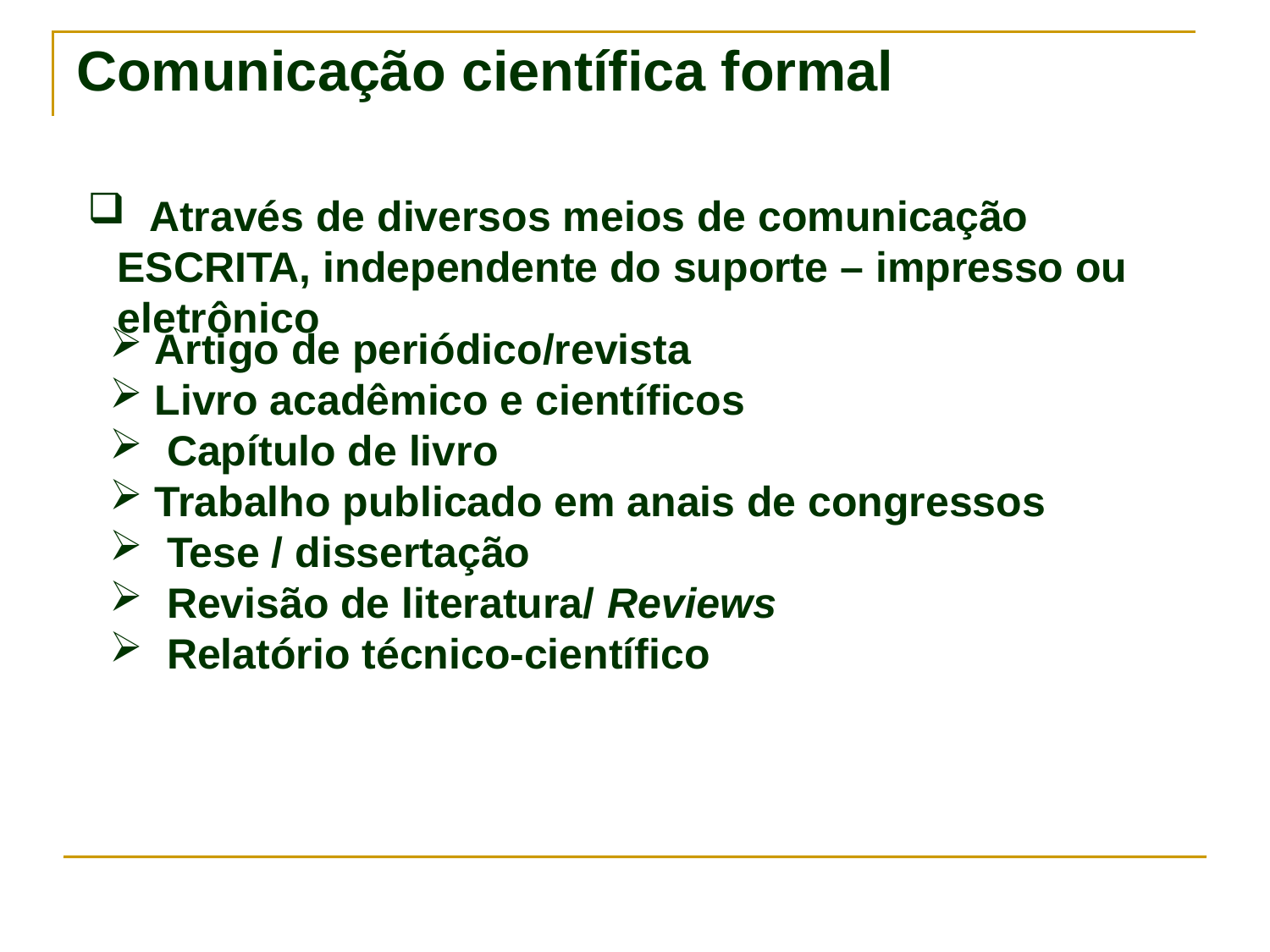

# Comunicação científica formal
  Através de diversos meios de comunicação ESCRITA, independente do suporte – impresso ou eletrônico
 Artigo de periódico/revista
 Livro acadêmico e científicos
  Capítulo de livro
 Trabalho publicado em anais de congressos
  Tese / dissertação
  Revisão de literatura/ Reviews
  Relatório técnico-científico